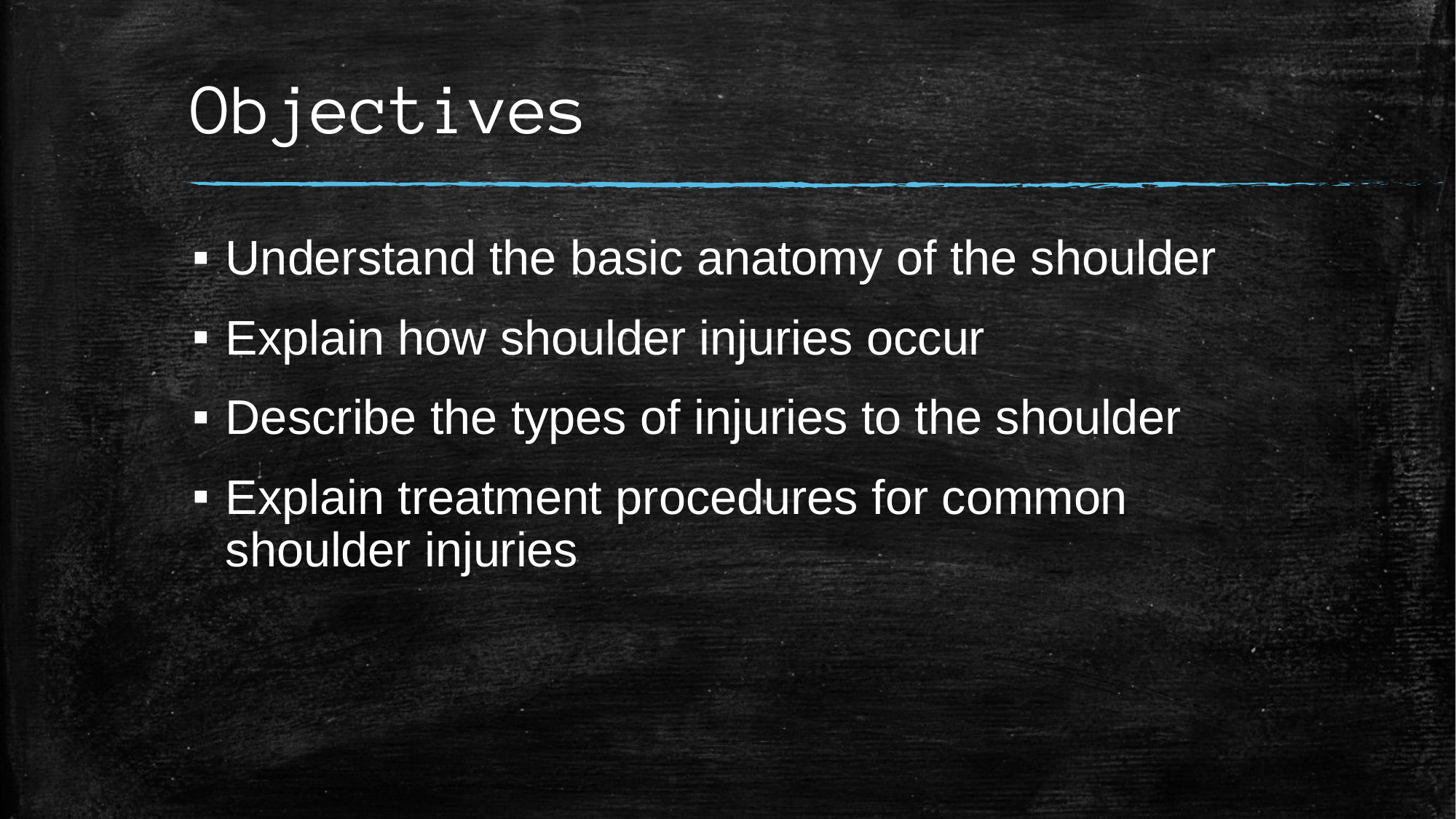

# Objectives
Understand the basic anatomy of the shoulder
Explain how shoulder injuries occur
Describe the types of injuries to the shoulder
Explain treatment procedures for common shoulder injuries